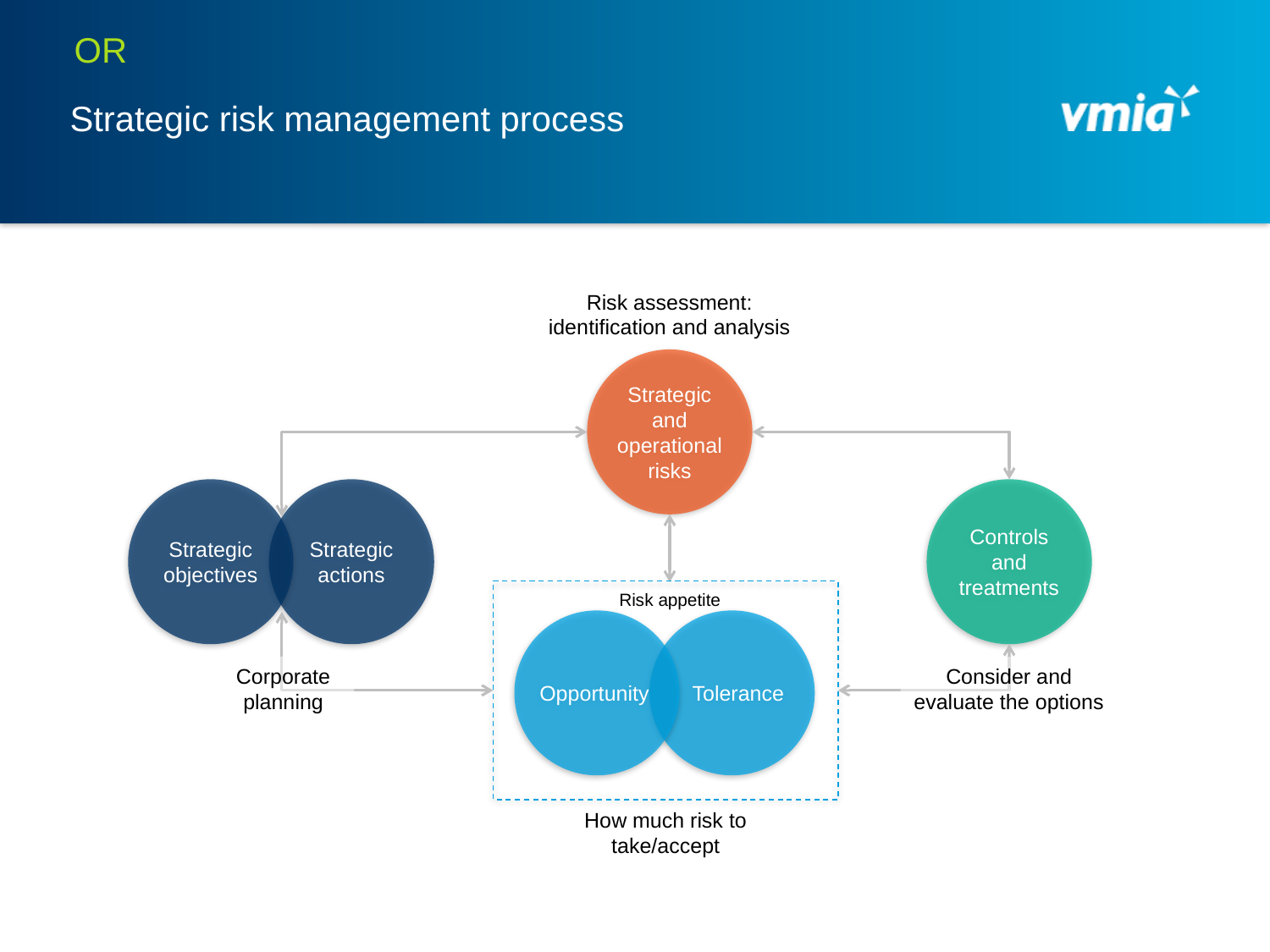

OR
# Strategic risk management process
Risk assessment: identification and analysis
Strategic and operational risks
Strategic objectives
Strategic actions
Controls and treatments

Risk appetite
Opportunity
Tolerance
Corporate planning
Consider and evaluate the options
How much risk to take/accept